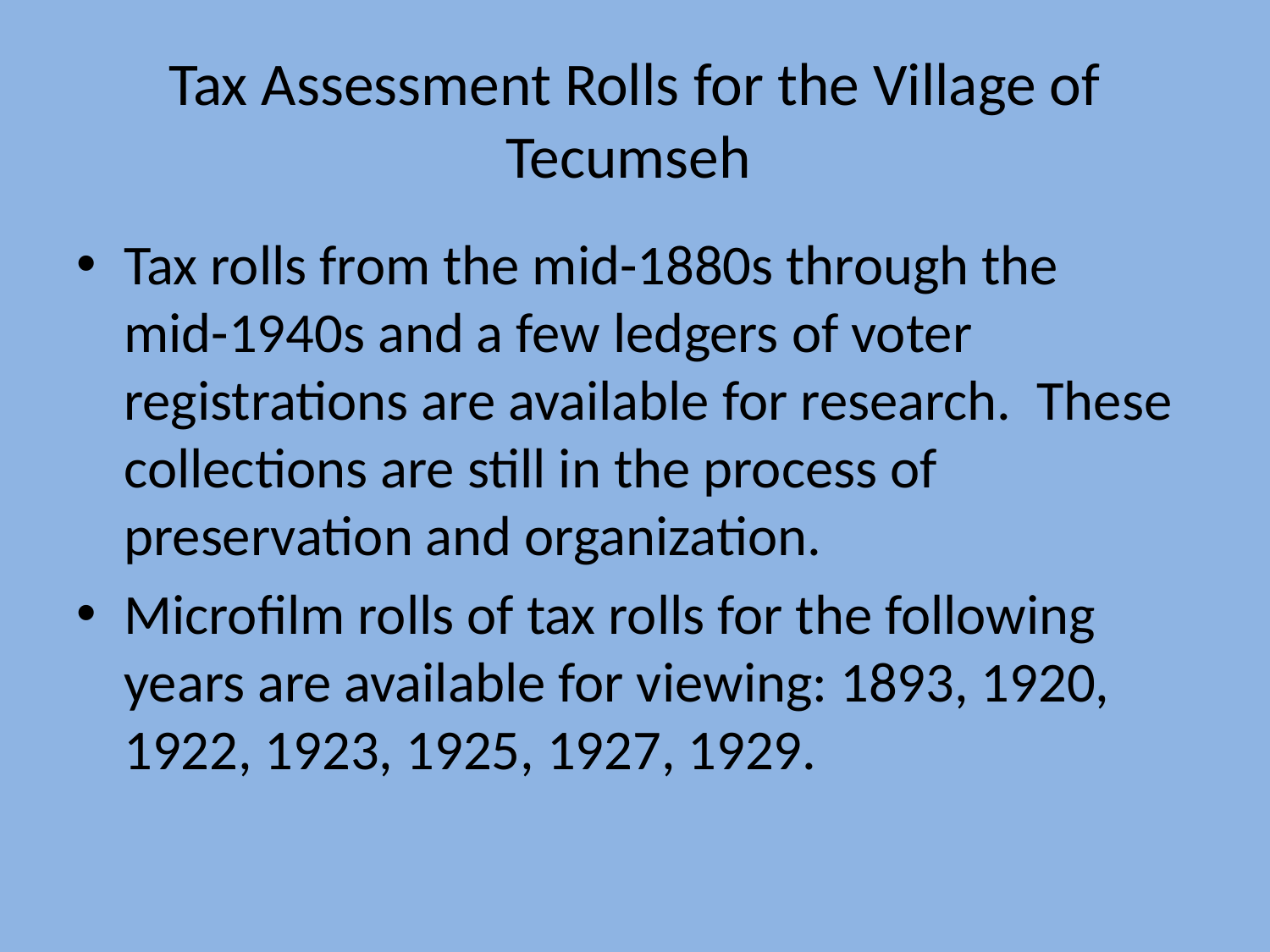

# Tax Assessment Rolls for the Village of Tecumseh
Tax rolls from the mid-1880s through the   mid-1940s and a few ledgers of voter registrations are available for research.  These collections are still in the process of preservation and organization.
Microfilm rolls of tax rolls for the following years are available for viewing: 1893, 1920, 1922, 1923, 1925, 1927, 1929.